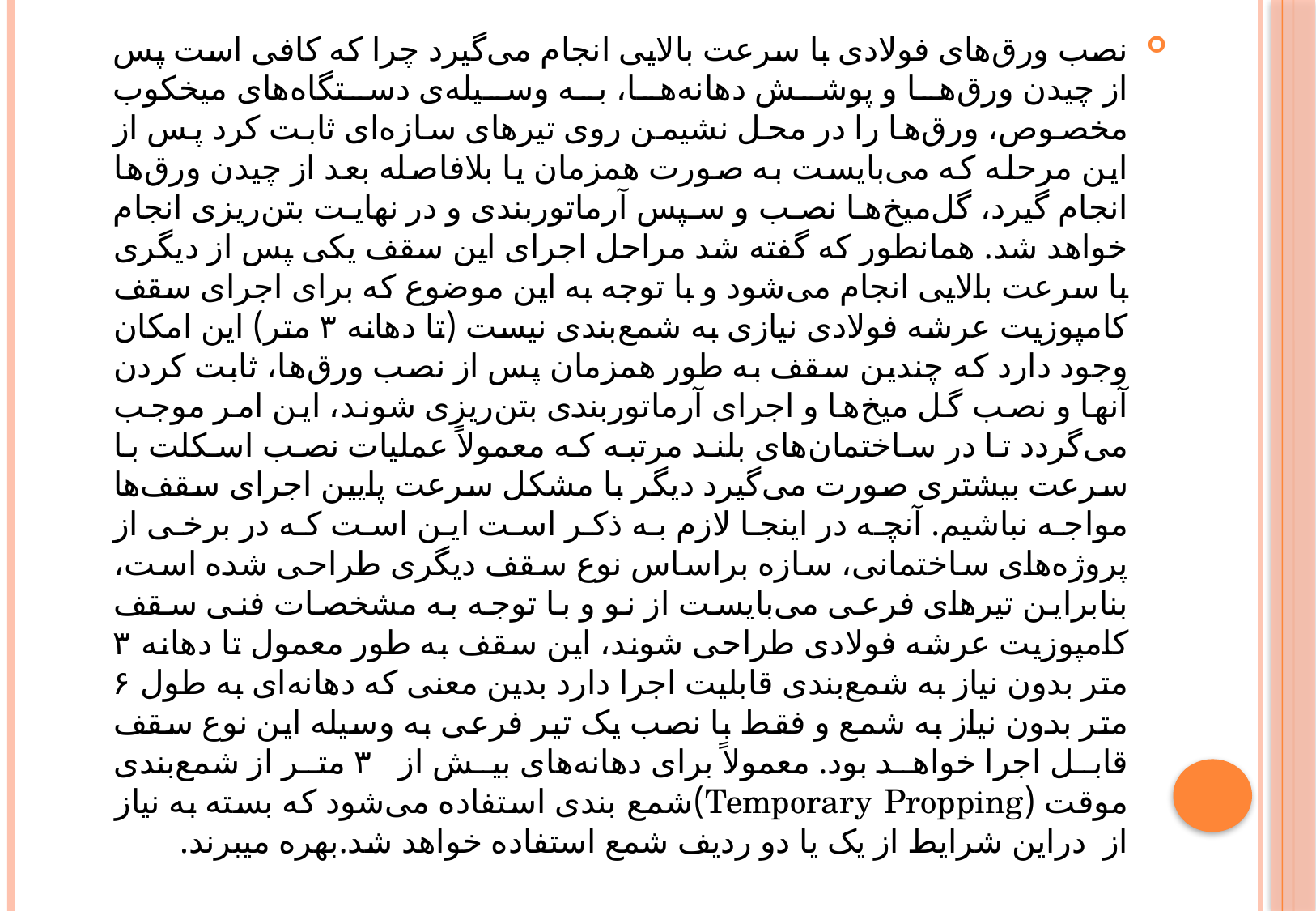

نصب ورق‌های فولادی با سرعت بالایی انجام می‌گیرد چرا که کافی است پس از چیدن ورق‌ها و پوشش دهانه‌ها، به وسیله‌ی دستگاه‌های میخکوب مخصوص، ورق‌ها را در محل نشیمن روی تیرهای سازه‌ای ثابت کرد پس از این مرحله که می‌بایست به صورت همزمان یا بلافاصله بعد از چیدن ورق‌ها انجام گیرد، گل‌میخ‌ها نصب و سپس آرماتوربندی و در نهایت بتن‌ریزی انجام خواهد شد. همانطور که گفته شد مراحل اجرای این سقف یکی پس از دیگری با سرعت بالایی انجام می‌شود و با توجه به این موضوع که برای اجرای سقف کامپوزیت عرشه فولادی نیازی به شمع‌بندی نیست (تا دهانه ۳ متر) این امکان وجود دارد که چندین سقف به طور همزمان پس از نصب ورق‌ها، ثابت کردن آنها و نصب گل میخ‌ها و اجرای آرماتوربندی بتن‌ریزی شوند، این امر موجب می‌گردد تا در ساختمان‌های بلند مرتبه که معمولاً عملیات نصب اسکلت با سرعت بیشتری صورت می‌گیرد دیگر با مشکل سرعت پایین اجرای سقف‌ها مواجه نباشیم. آنچه در اینجا لازم به ذکر است این است که در برخی از پروژه‌های ساختمانی، سازه براساس نوع سقف دیگری طراحی شده است، بنابراین تیرهای فرعی می‌بایست از نو و با توجه به مشخصات فنی سقف کامپوزیت عرشه فولادی طراحی شوند، این سقف به طور معمول تا دهانه ۳ متر بدون نیاز به شمع‌بندی قابلیت اجرا دارد بدین معنی که دهانه‌ای به طول ۶ متر بدون نیاز به شمع و فقط با نصب یک تیر فرعی به وسیله این نوع سقف قابل اجرا خواهد بود. معمولاً برای دهانه‌های بیش از ۳ متر از شمع‌‌بندی موقت (Temporary Propping)شمع بندی استفاده می‌شود که بسته به نیاز از  دراین شرایط از یک یا دو ردیف شمع استفاده خواهد شد.بهره میبرند.